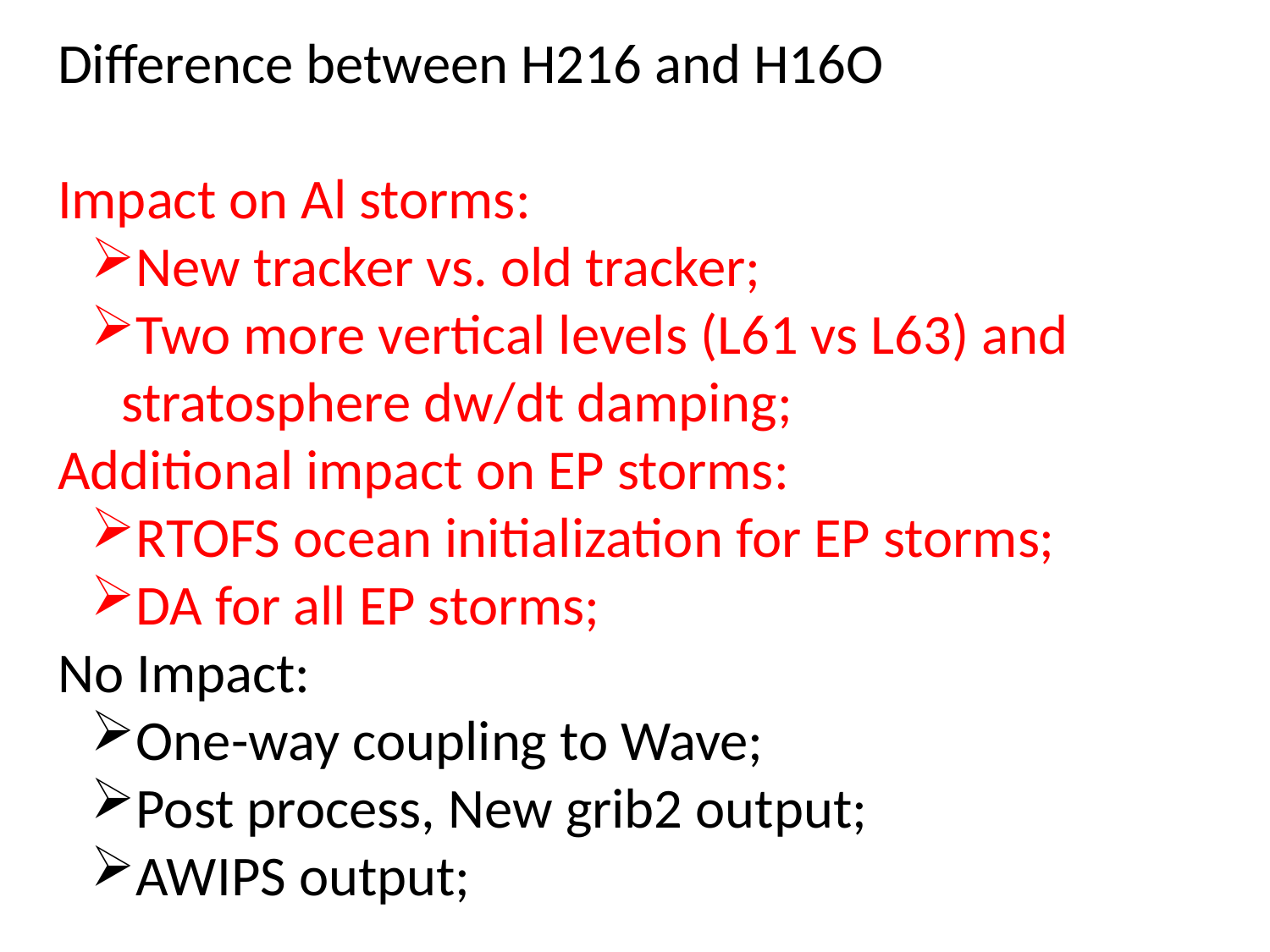

Difference between H216 and H16O

Impact on Al storms:
New tracker vs. old tracker;
Two more vertical levels (L61 vs L63) and stratosphere dw/dt damping;
Additional impact on EP storms:
RTOFS ocean initialization for EP storms;
DA for all EP storms;
No Impact:
One-way coupling to Wave;
Post process, New grib2 output;
AWIPS output;